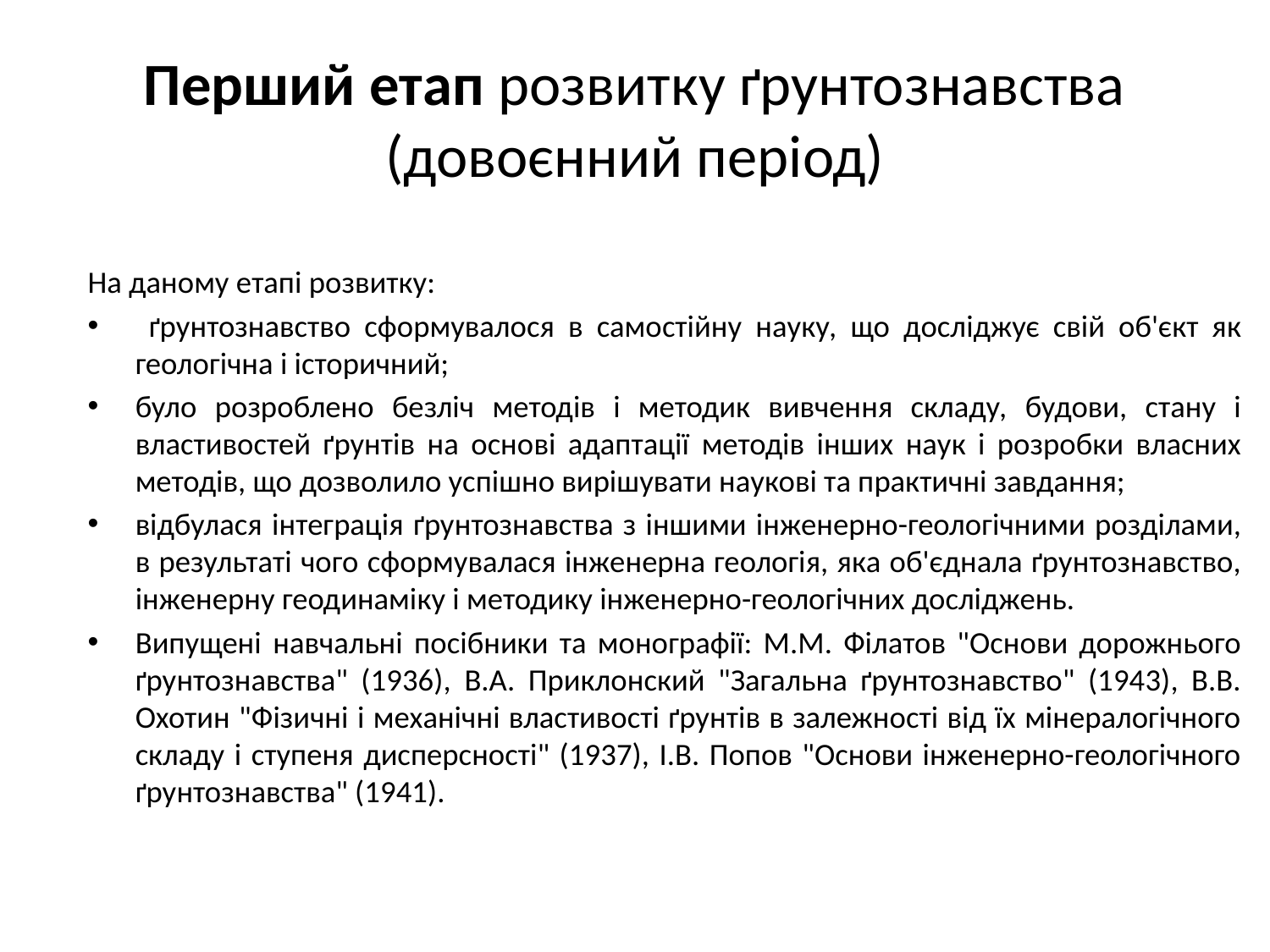

# Перший етап розвитку ґрунтознавства (довоєнний період)
На даному етапі розвитку:
 ґрунтознавство сформувалося в самостійну науку, що досліджує свій об'єкт як геологічна і історичний;
було розроблено безліч методів і методик вивчення складу, будови, стану і властивостей ґрунтів на основі адаптації методів інших наук і розробки власних методів, що дозволило успішно вирішувати наукові та практичні завдання;
відбулася інтеграція ґрунтознавства з іншими інженерно-геологічними розділами, в результаті чого сформувалася інженерна геологія, яка об'єднала ґрунтознавство, інженерну геодинаміку і методику інженерно-геологічних досліджень.
Випущені навчальні посібники та монографії: М.М. Філатов "Основи дорожнього ґрунтознавства" (1936), В.А. Приклонский "Загальна ґрунтознавство" (1943), В.В. Охотин "Фізичні і механічні властивості ґрунтів в залежності від їх мінералогічного складу і ступеня дисперсності" (1937), І.В. Попов "Основи інженерно-геологічного ґрунтознавства" (1941).